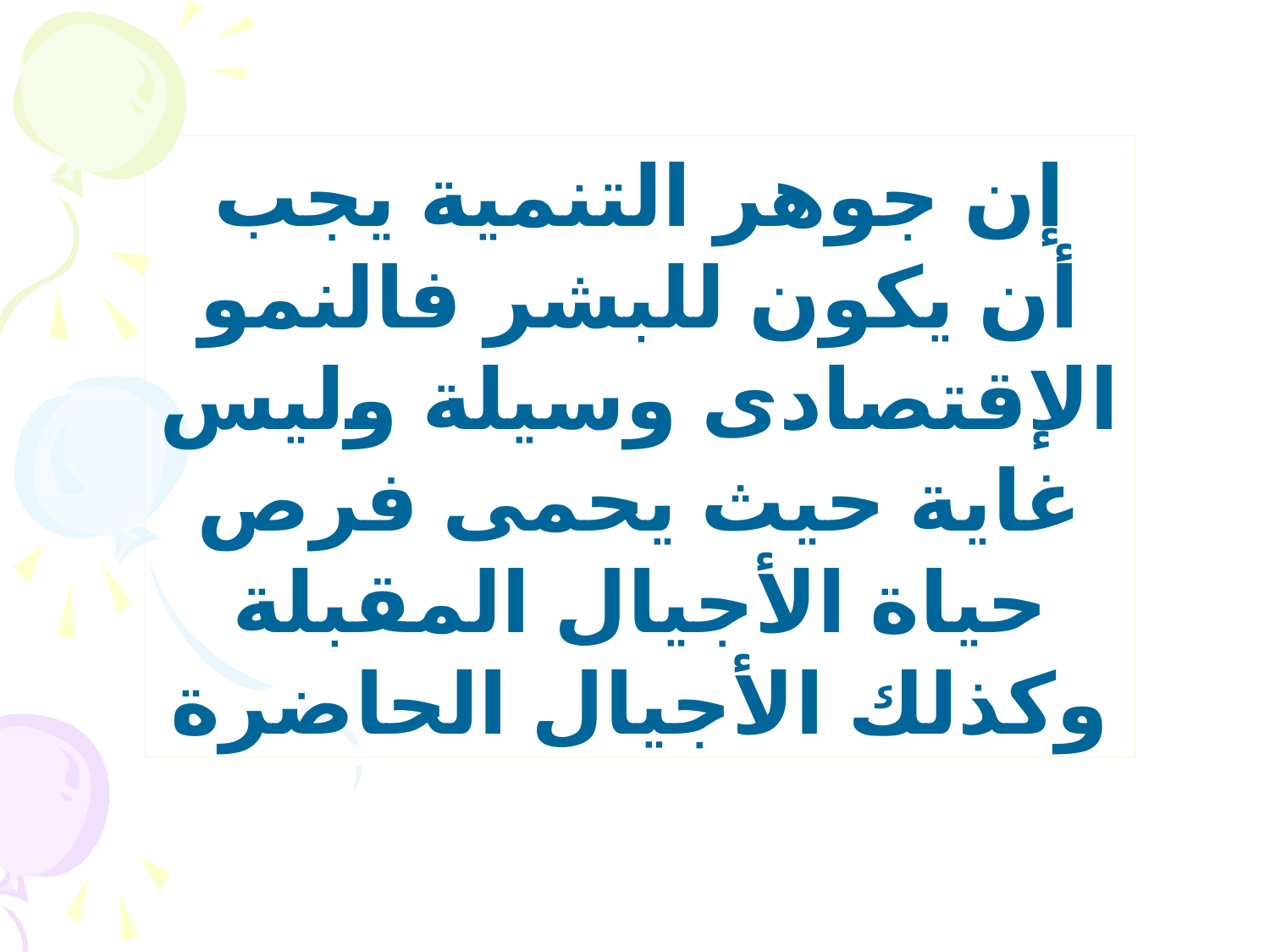

إن جوهر التنمية يجب أن يكون للبشر فالنمو الإقتصادى وسيلة وليس غاية حيث يحمى فرص حياة الأجيال المقبلة وكذلك الأجيال الحاضرة